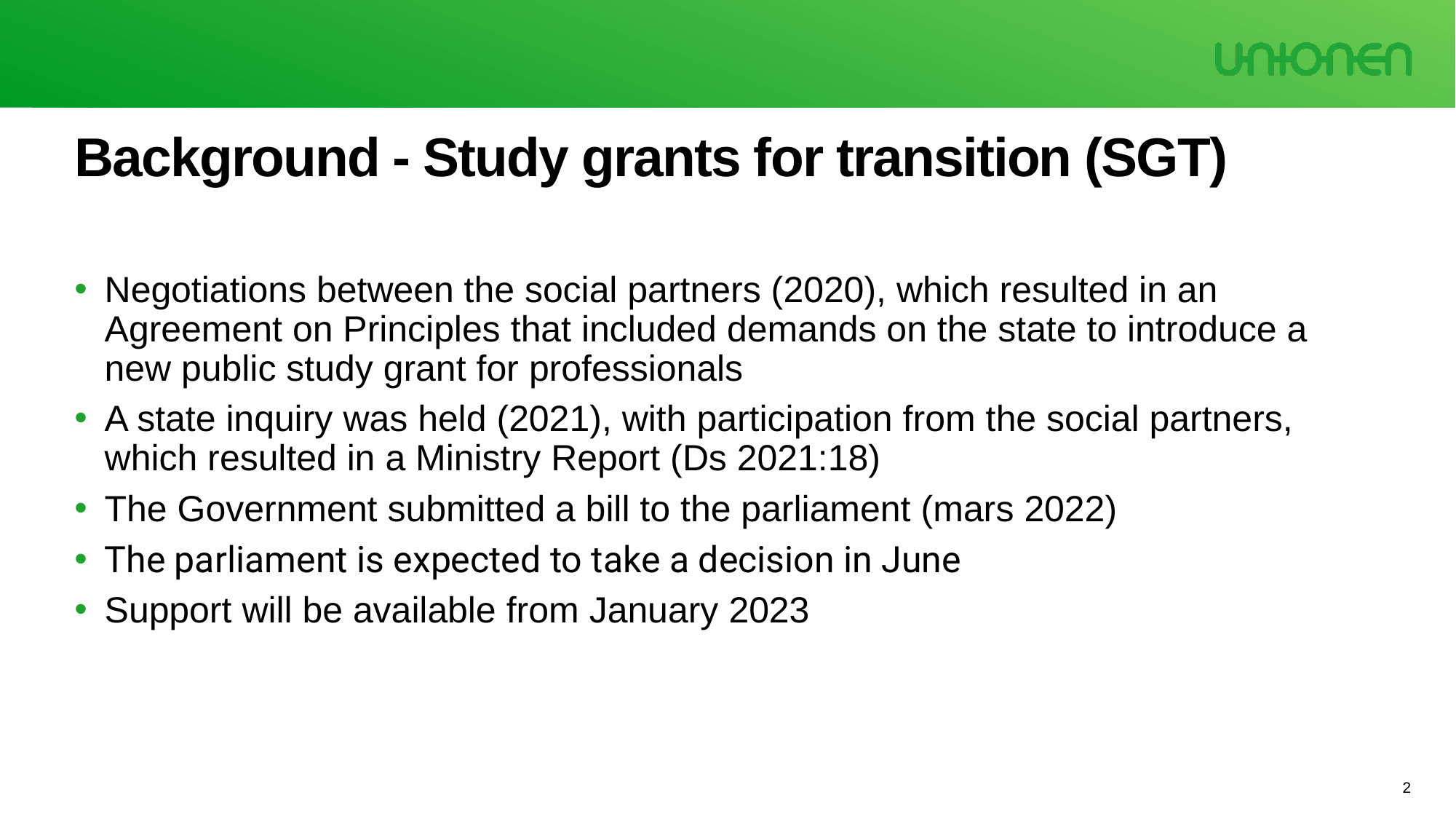

# Background - Study grants for transition (SGT)
Negotiations between the social partners (2020), which resulted in an Agreement on Principles that included demands on the state to introduce a new public study grant for professionals
A state inquiry was held (2021), with participation from the social partners, which resulted in a Ministry Report (Ds 2021:18)
The Government submitted a bill to the parliament (mars 2022)
The parliament is expected to take a decision in June
Support will be available from January 2023

2